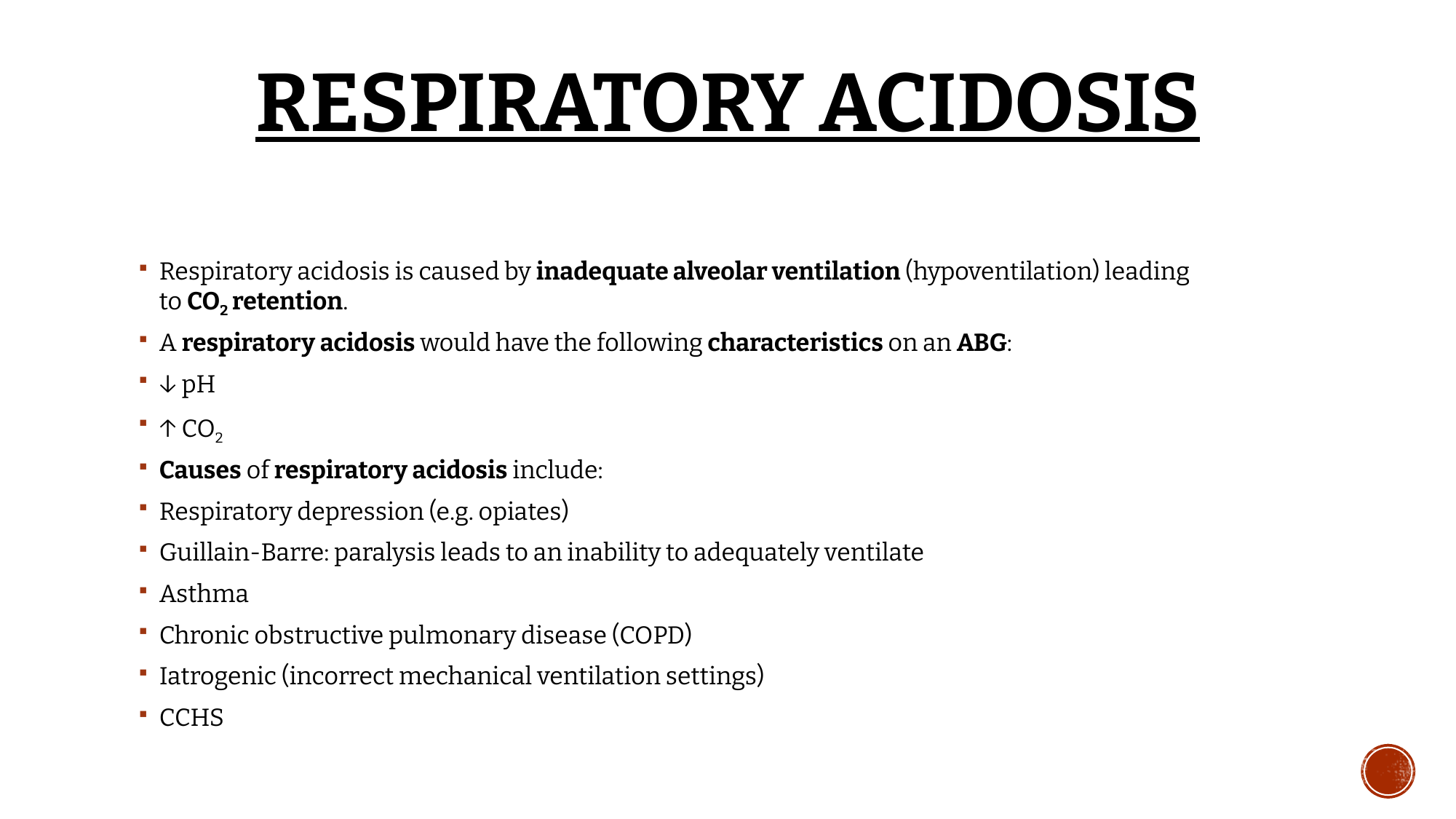

# Respiratory acidosis
Respiratory acidosis is caused by inadequate alveolar ventilation (hypoventilation) leading to CO2 retention.
A respiratory acidosis would have the following characteristics on an ABG:
↓ pH
↑ CO2
Causes of respiratory acidosis include:
Respiratory depression (e.g. opiates)
Guillain-Barre: paralysis leads to an inability to adequately ventilate
Asthma
Chronic obstructive pulmonary disease (COPD)
Iatrogenic (incorrect mechanical ventilation settings)
CCHS